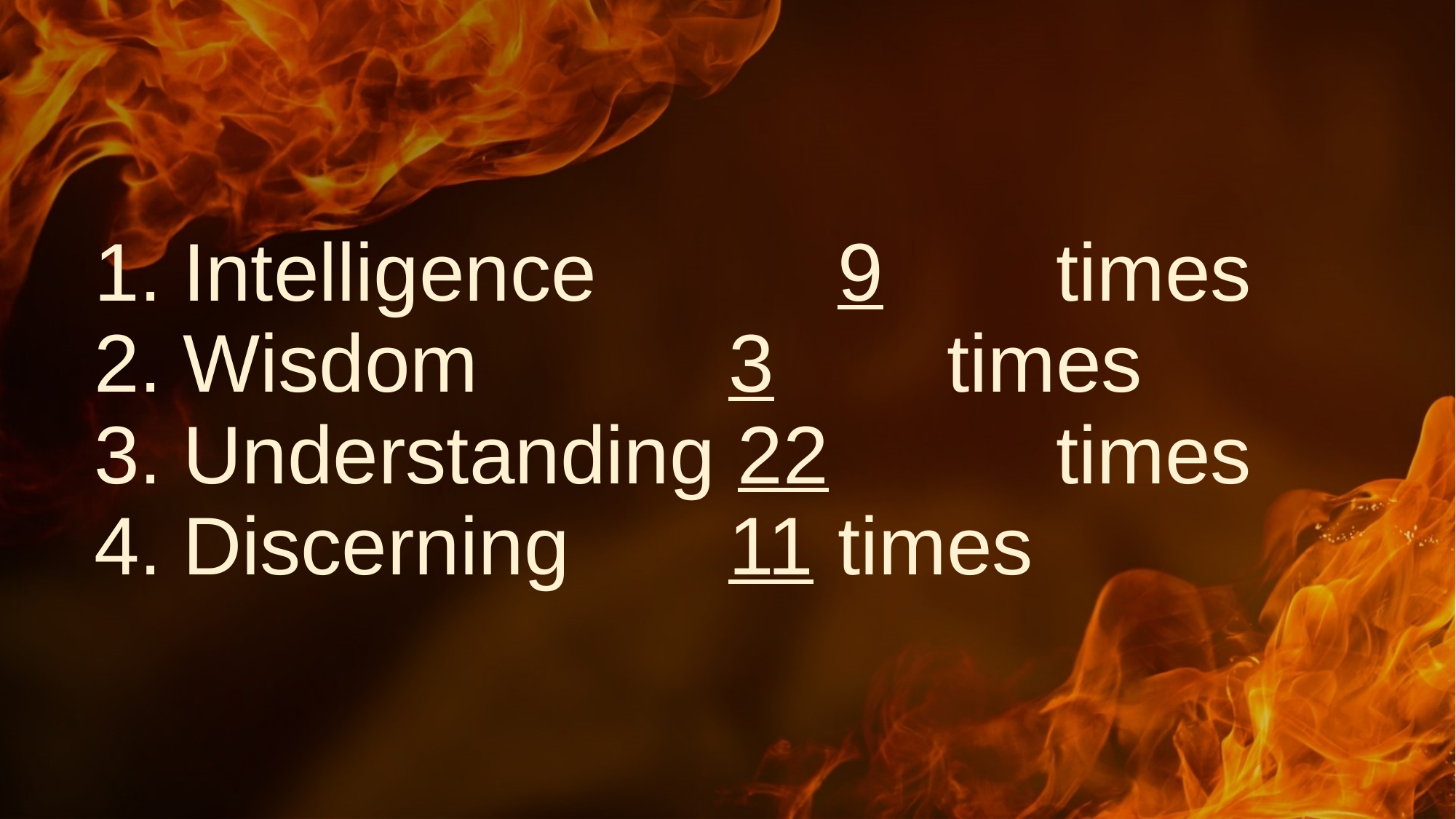

# Intelligence 		9 		times
Wisdom 			3 		times
Understanding 22 		times
Discerning 		11 	times